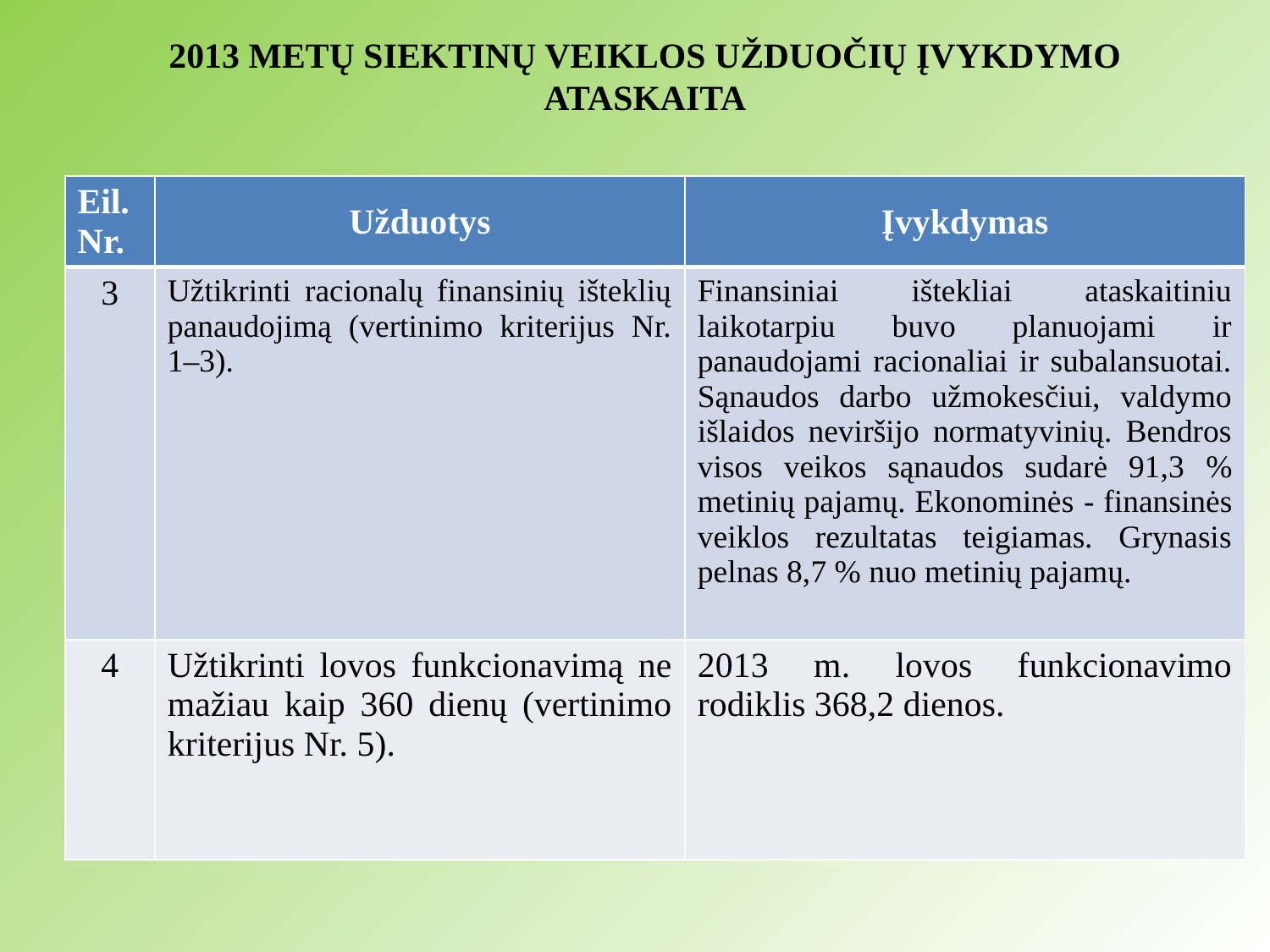

2013 METŲ SIEKTINŲ VEIKLOS UŽDUOČIŲ ĮVYKDYMO ATASKAITA
| Eil. Nr. | Užduotys | Įvykdymas |
| --- | --- | --- |
| 3 | Užtikrinti racionalų finansinių išteklių panaudojimą (vertinimo kriterijus Nr. 1–3). | Finansiniai ištekliai ataskaitiniu laikotarpiu buvo planuojami ir panaudojami racionaliai ir subalansuotai. Sąnaudos darbo užmokesčiui, valdymo išlaidos neviršijo normatyvinių. Bendros visos veikos sąnaudos sudarė 91,3 % metinių pajamų. Ekonominės - finansinės veiklos rezultatas teigiamas. Grynasis pelnas 8,7 % nuo metinių pajamų. |
| 4 | Užtikrinti lovos funkcionavimą ne mažiau kaip 360 dienų (vertinimo kriterijus Nr. 5). | 2013 m. lovos funkcionavimo rodiklis 368,2 dienos. |